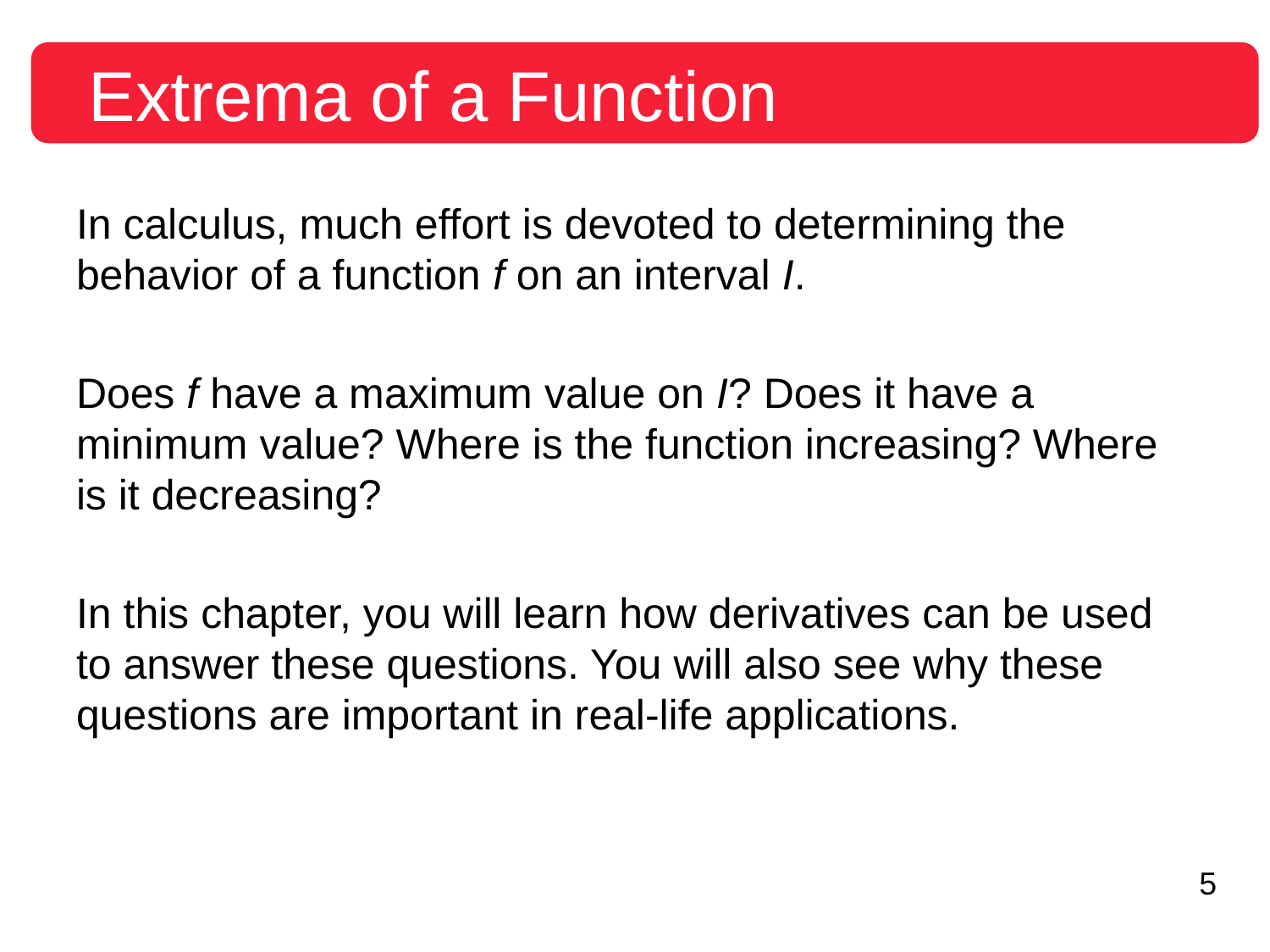

Extrema of a Function
In calculus, much effort is devoted to determining the behavior of a function f on an interval I.

Does f have a maximum value on I? Does it have a minimum value? Where is the function increasing? Where is it decreasing?

In this chapter, you will learn how derivatives can be used to answer these questions. You will also see why these questions are important in real-life applications.